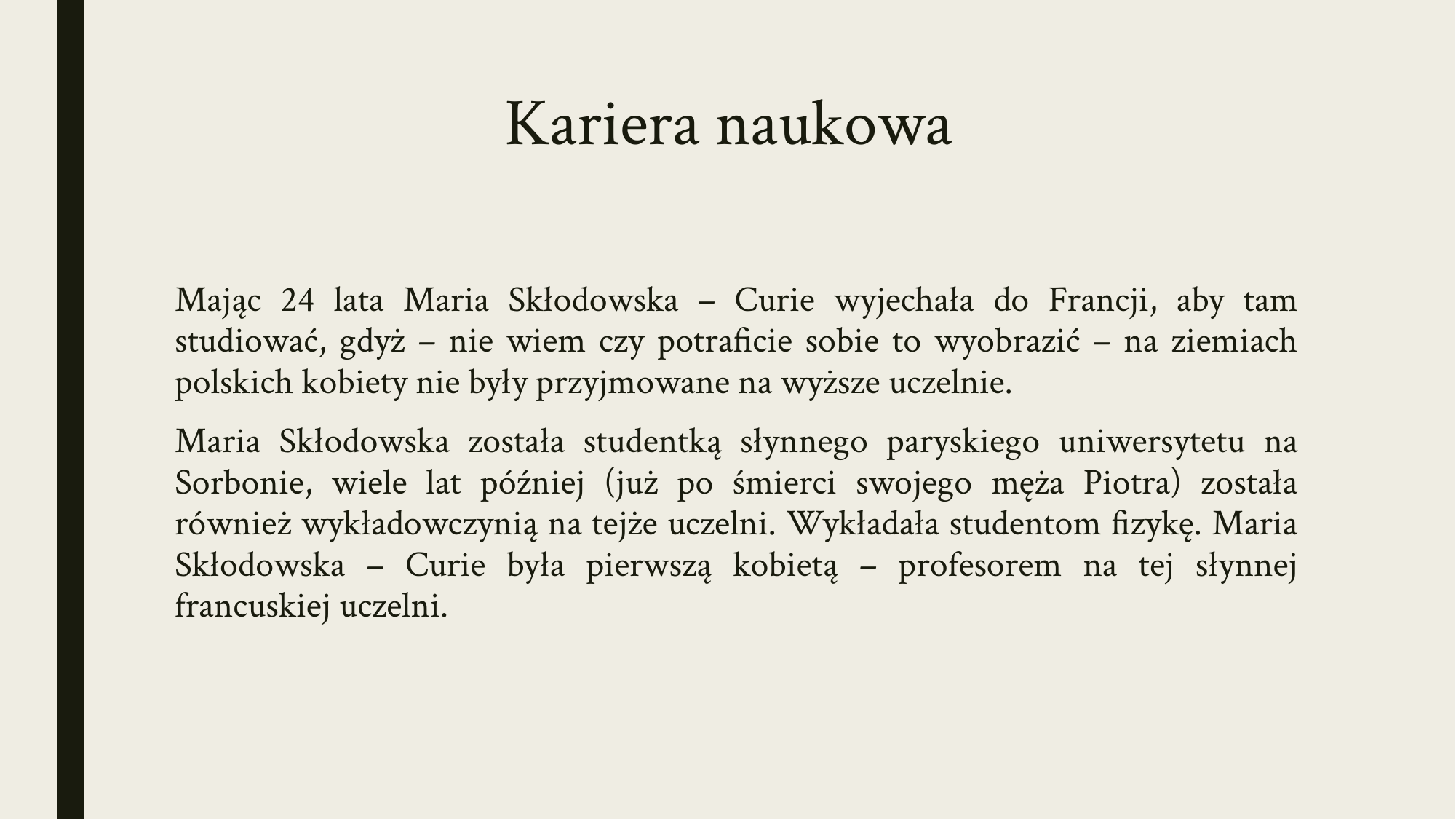

# Kariera naukowa
Mając 24 lata Maria Skłodowska – Curie wyjechała do Francji, aby tam studiować, gdyż – nie wiem czy potraficie sobie to wyobrazić – na ziemiach polskich kobiety nie były przyjmowane na wyższe uczelnie.
Maria Skłodowska została studentką słynnego paryskiego uniwersytetu na Sorbonie, wiele lat później (już po śmierci swojego męża Piotra) została również wykładowczynią na tejże uczelni. Wykładała studentom fizykę. Maria Skłodowska – Curie była pierwszą kobietą – profesorem na tej słynnej francuskiej uczelni.